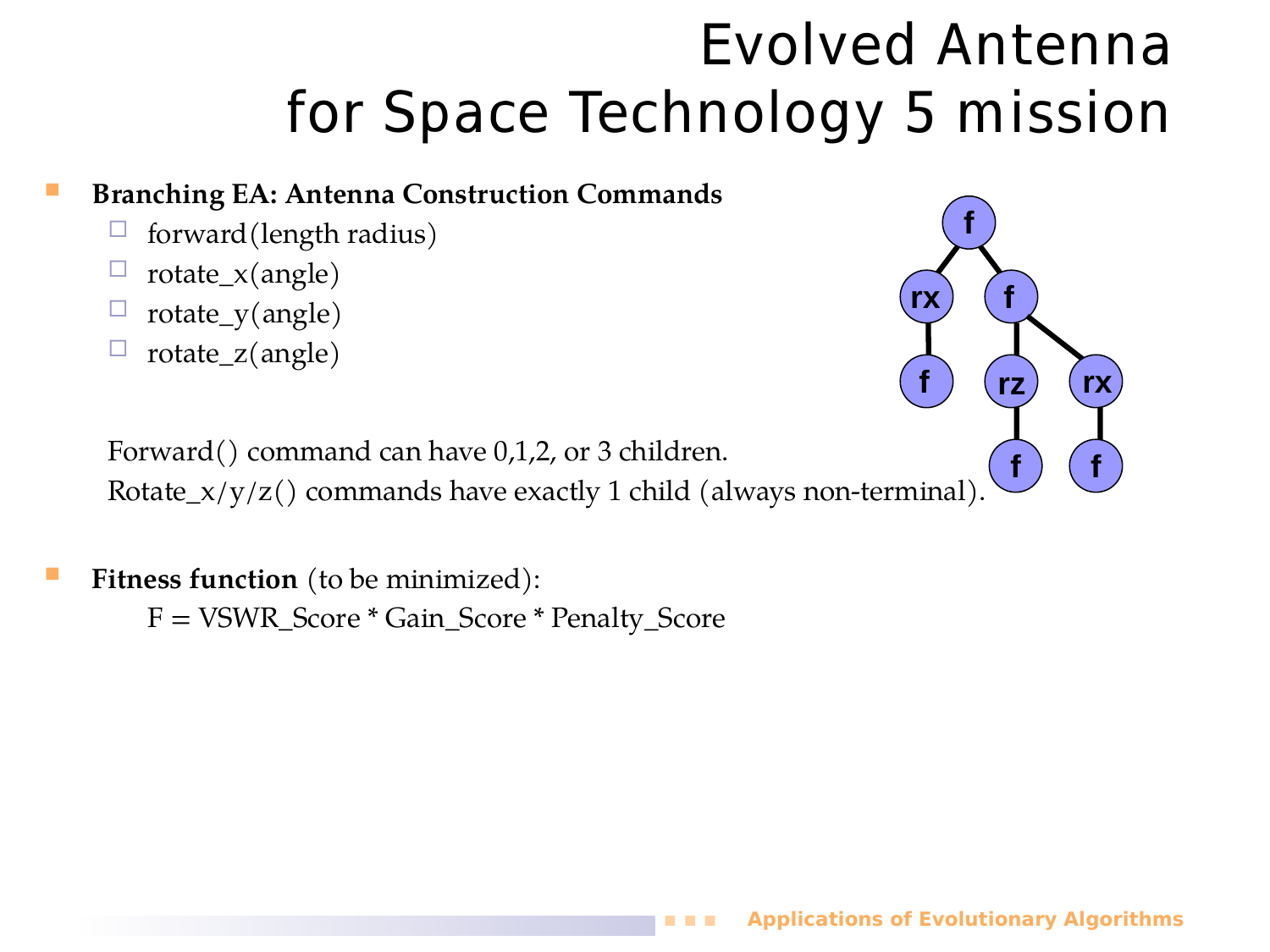

# Evolved Antenna for Space Technology 5 mission
Branching EA: Antenna Construction Commands
forward(length radius)
rotate_x(angle)
rotate_y(angle)
rotate_z(angle)

Forward() command can have 0,1,2, or 3 children.
Rotate_x/y/z() commands have exactly 1 child (always non-terminal).

Fitness function (to be minimized):
	F = VSWR_Score * Gain_Score * Penalty_Score

f

rx

f

f

rx
rz

f

f